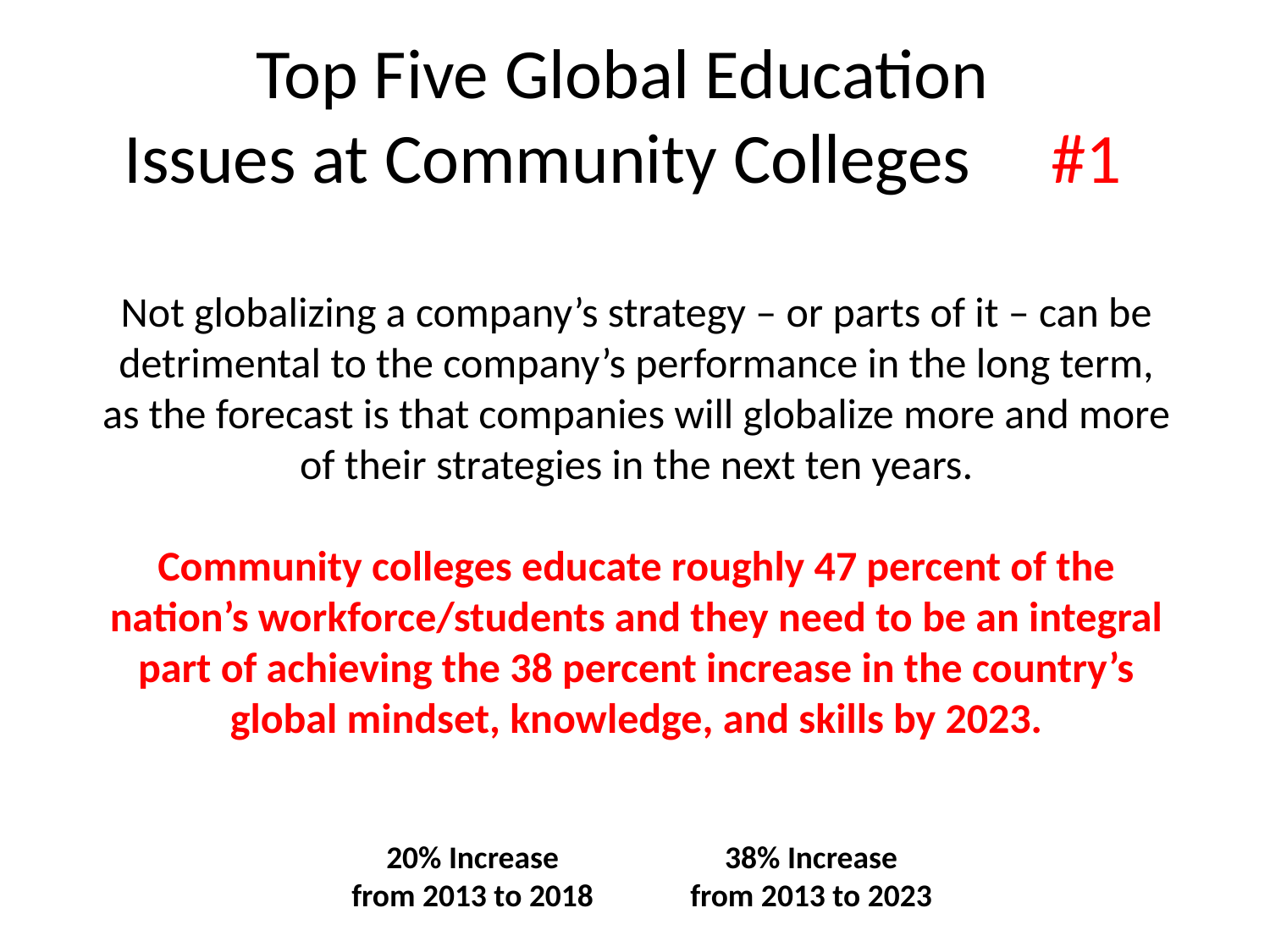

Top Five Global Education
Issues at Community Colleges     #1
# Not globalizing a company’s strategy – or parts of it – can be detrimental to the company’s performance in the long term, as the forecast is that companies will globalize more and more of their strategies in the next ten years. Community colleges educate roughly 47 percent of the nation’s workforce/students and they need to be an integral part of achieving the 38 percent increase in the country’s global mindset, knowledge, and skills by 2023.
20% Increase
from 2013 to 2018
38% Increase
from 2013 to 2023